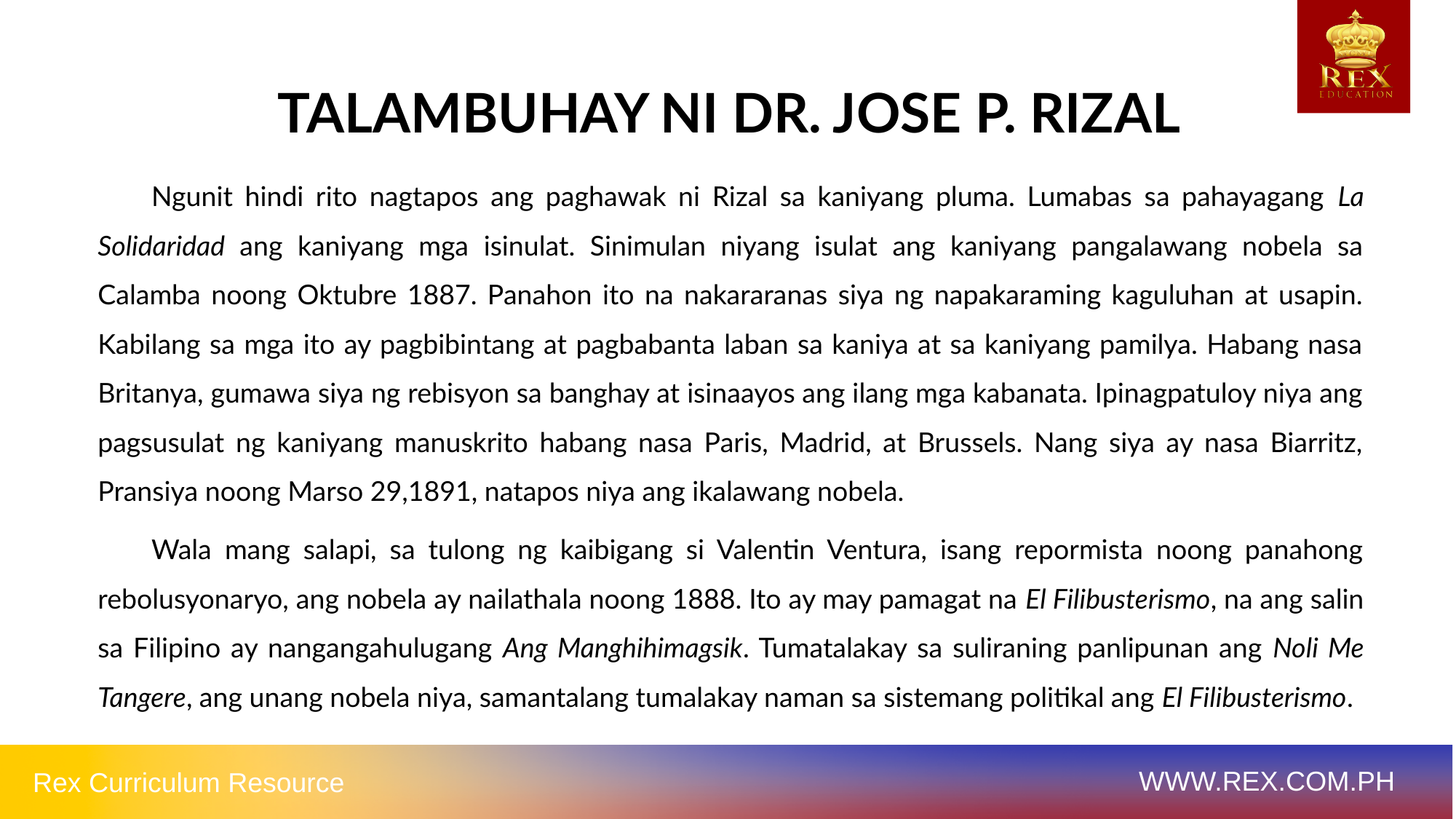

TALAMBUHAY NI DR. JOSE P. RIZAL
	Ngunit hindi rito nagtapos ang paghawak ni Rizal sa kaniyang pluma. Lumabas sa pahayagang La Solidaridad ang kaniyang mga isinulat. Sinimulan niyang isulat ang kaniyang pangalawang nobela sa Calamba noong Oktubre 1887. Panahon ito na nakararanas siya ng napakaraming kaguluhan at usapin. Kabilang sa mga ito ay pagbibintang at pagbabanta laban sa kaniya at sa kaniyang pamilya. Habang nasa Britanya, gumawa siya ng rebisyon sa banghay at isinaayos ang ilang mga kabanata. Ipinagpatuloy niya ang pagsusulat ng kaniyang manuskrito habang nasa Paris, Madrid, at Brussels. Nang siya ay nasa Biarritz, Pransiya noong Marso 29,1891, natapos niya ang ikalawang nobela.
	Wala mang salapi, sa tulong ng kaibigang si Valentin Ventura, isang repormista noong panahong rebolusyonaryo, ang nobela ay nailathala noong 1888. Ito ay may pamagat na El Filibusterismo, na ang salin sa Filipino ay nangangahulugang Ang Manghihimagsik. Tumatalakay sa suliraning panlipunan ang Noli Me Tangere, ang unang nobela niya, samantalang tumalakay naman sa sistemang politikal ang El Filibusterismo.